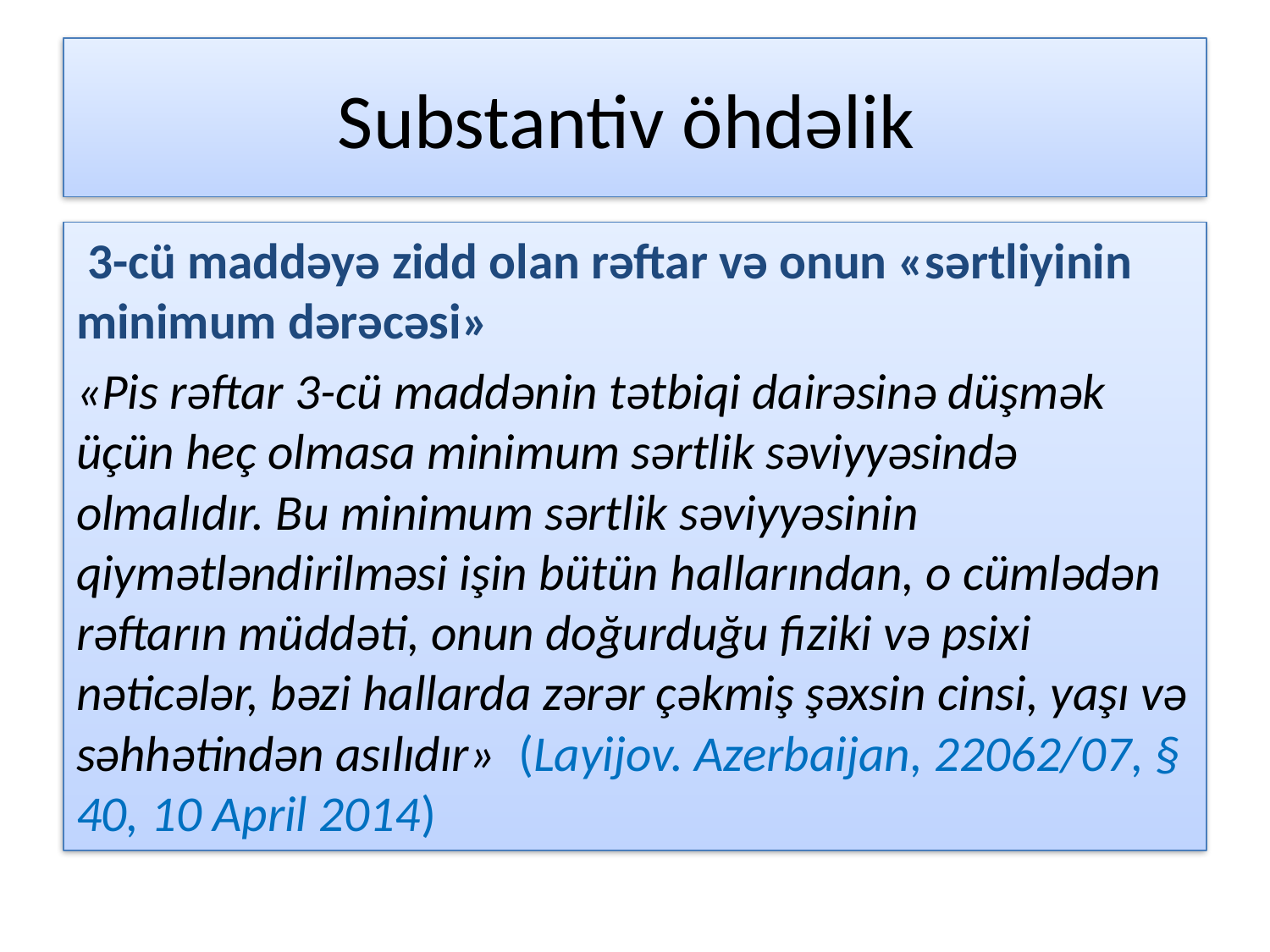

# Substantiv öhdəlik
 3-cü maddəyə zidd olan rəftar və onun «sərtliyinin minimum dərəcəsi»
«Pis rəftar 3-cü maddənin tətbiqi dairəsinə düşmək üçün heç olmasa minimum sərtlik səviyyəsində olmalıdır. Bu minimum sərtlik səviyyəsinin qiymətləndirilməsi işin bütün hallarından, o cümlədən rəftarın müddəti, onun doğurduğu fiziki və psixi nəticələr, bəzi hallarda zərər çəkmiş şəxsin cinsi, yaşı və səhhətindən asılıdır»  (Layijov. Azerbaijan, 22062/07, § 40, 10 April 2014)